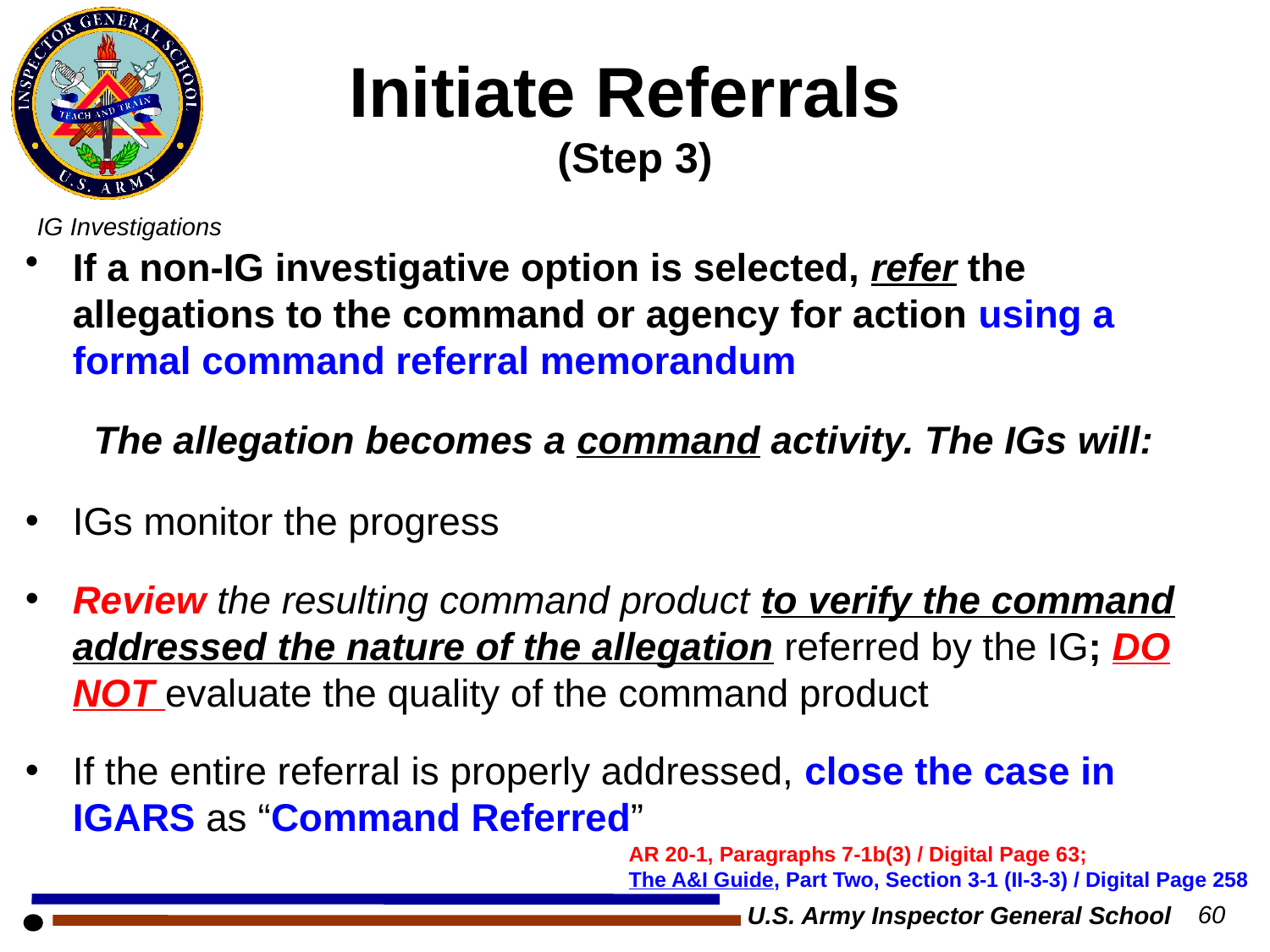

# Initiate Referrals (Step 3)
If a non-IG investigative option is selected, refer the allegations to the command or agency for action using a formal command referral memorandum

The allegation becomes a command activity. The IGs will:

IGs monitor the progress

Review the resulting command product to verify the command addressed the nature of the allegation referred by the IG; DO NOT evaluate the quality of the command product

If the entire referral is properly addressed, close the case in IGARS as “Command Referred”
AR 20-1, Paragraphs 7-1b(3) / Digital Page 63;
The A&I Guide, Part Two, Section 3-1 (II-3-3) / Digital Page 258
U.S. Army Inspector General School